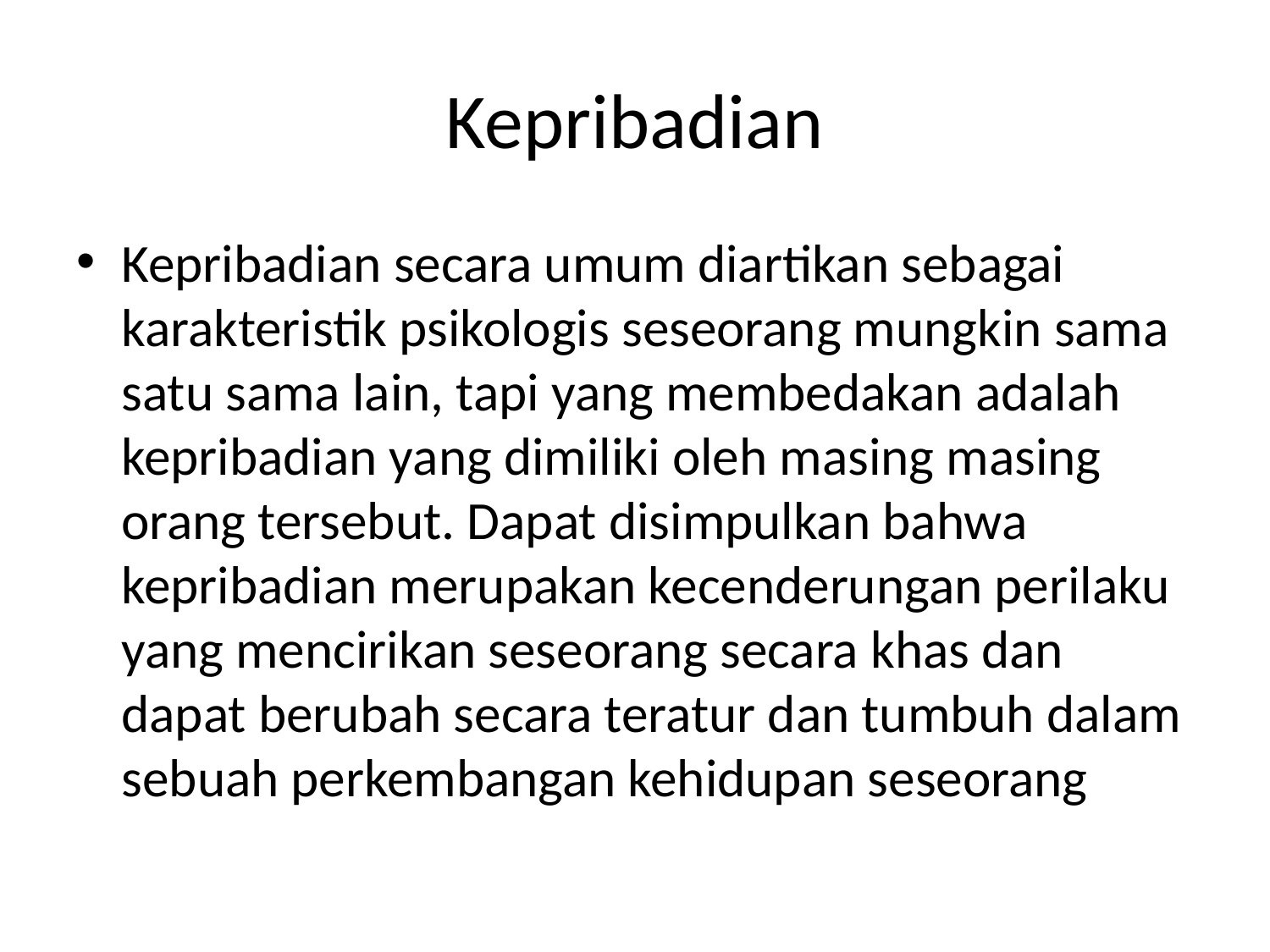

# Kepribadian
Kepribadian secara umum diartikan sebagai karakteristik psikologis seseorang mungkin sama satu sama lain, tapi yang membedakan adalah kepribadian yang dimiliki oleh masing masing orang tersebut. Dapat disimpulkan bahwa kepribadian merupakan kecenderungan perilaku yang mencirikan seseorang secara khas dan dapat berubah secara teratur dan tumbuh dalam sebuah perkembangan kehidupan seseorang